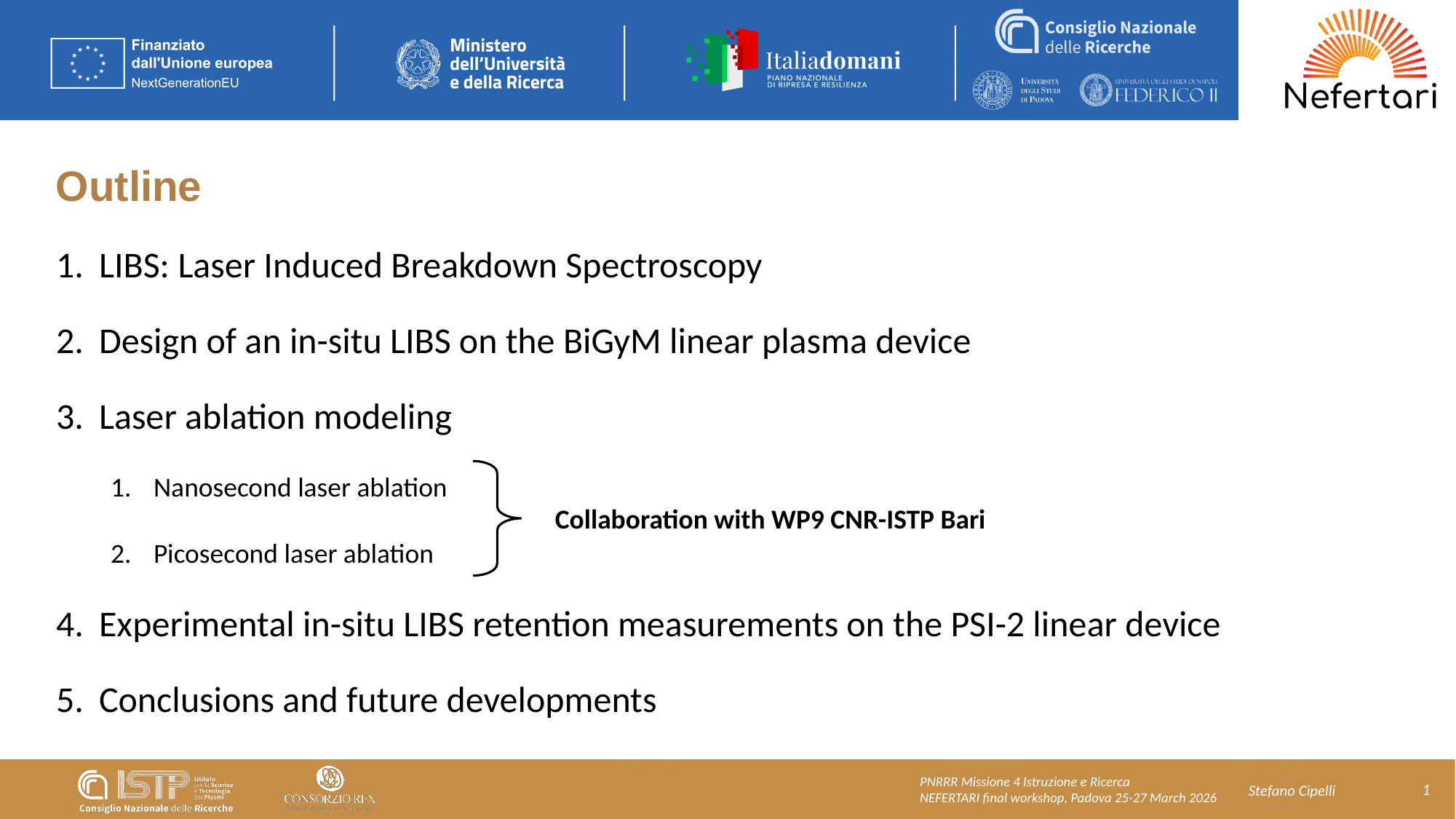

# Outline
LIBS: Laser Induced Breakdown Spectroscopy
Design of an in-situ LIBS on the BiGyM linear plasma device
Laser ablation modeling
Nanosecond laser ablation
Picosecond laser ablation
Experimental in-situ LIBS retention measurements on the PSI-2 linear device
Conclusions and future developments

Collaboration with WP9 CNR-ISTP Bari
1